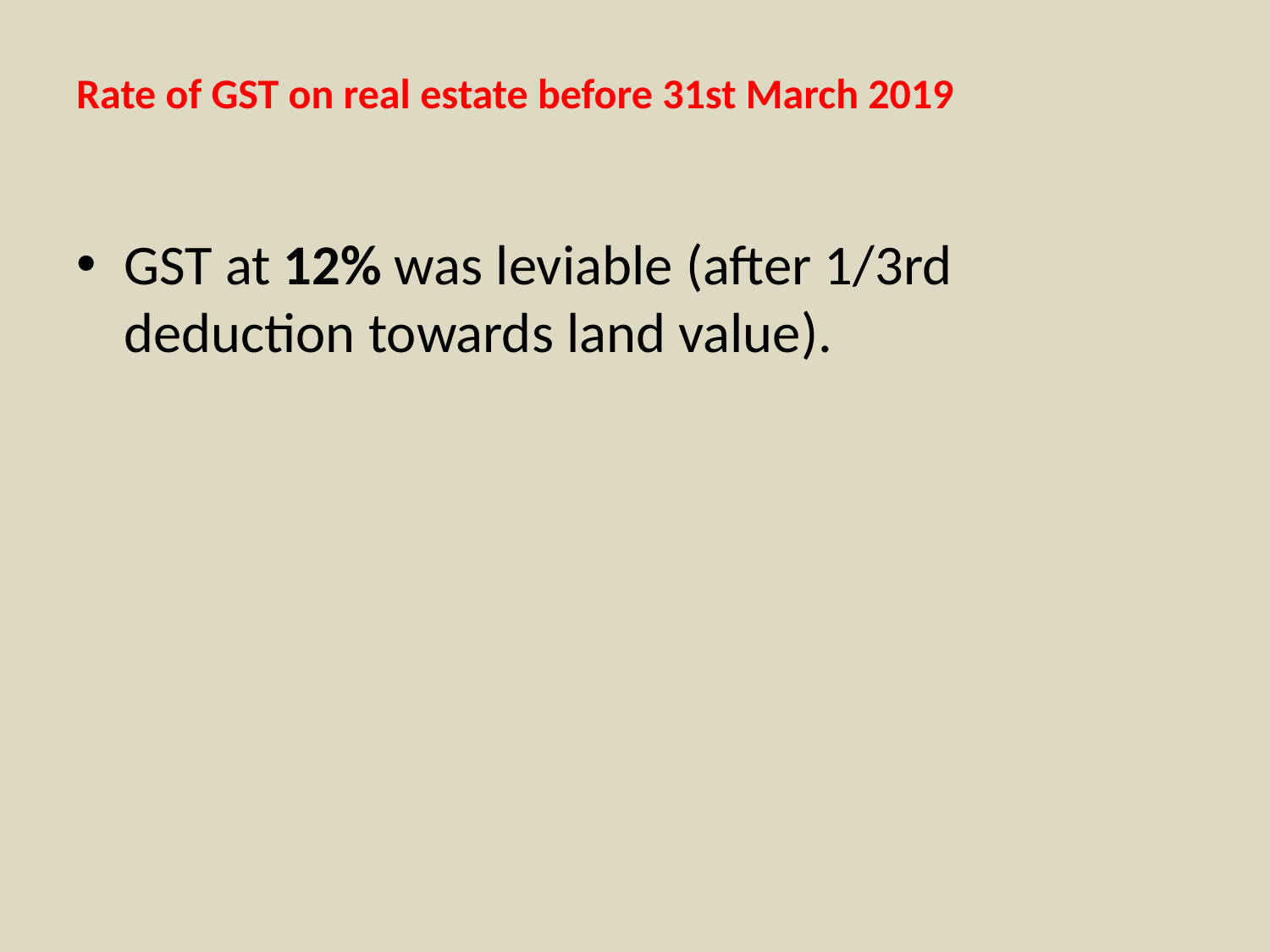

# Rate of GST on real estate before 31st March 2019
GST at 12% was leviable (after 1/3rd deduction towards land value).